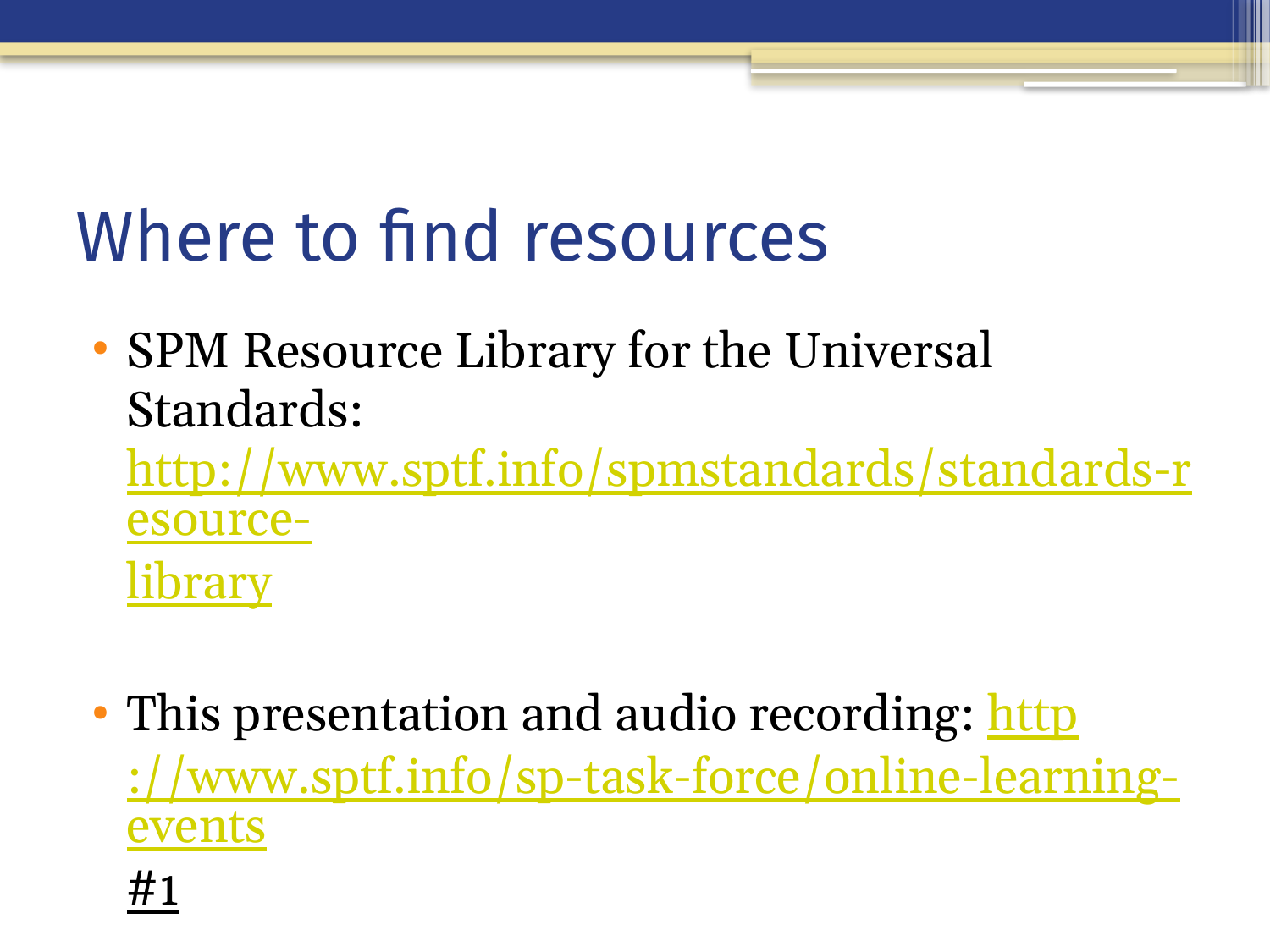

# Where to find resources
SPM Resource Library for the Universal Standards: http://www.sptf.info/spmstandards/standards-resource-library

This presentation and audio recording: http://www.sptf.info/sp-task-force/online-learning-events#1